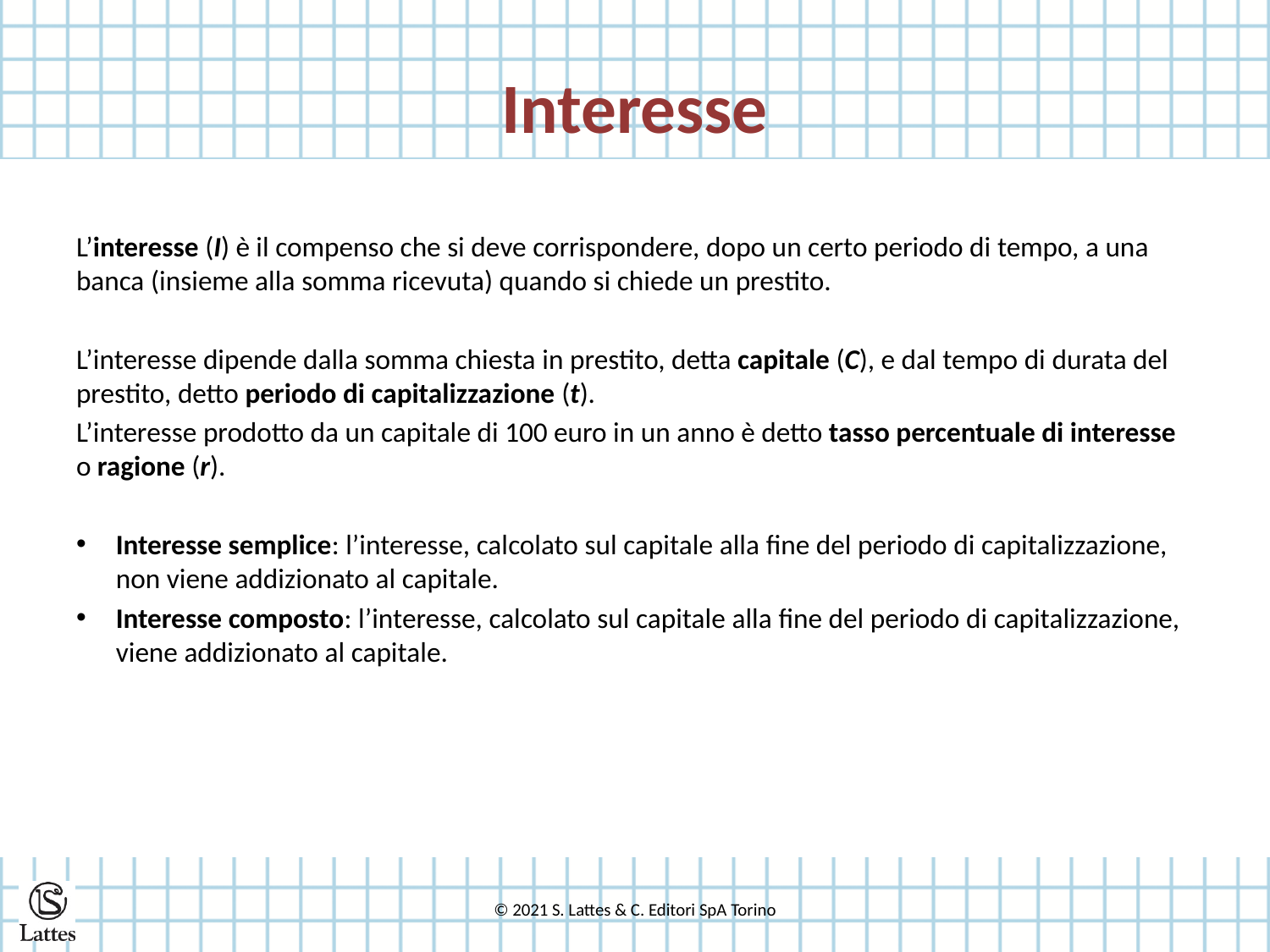

# Interesse
L’interesse (I) è il compenso che si deve corrispondere, dopo un certo periodo di tempo, a una banca (insieme alla somma ricevuta) quando si chiede un prestito.

L’interesse dipende dalla somma chiesta in prestito, detta capitale (C), e dal tempo di durata del prestito, detto periodo di capitalizzazione (t).
L’interesse prodotto da un capitale di 100 euro in un anno è detto tasso percentuale di interesse o ragione (r).

Interesse semplice: l’interesse, calcolato sul capitale alla fine del periodo di capitalizzazione, non viene addizionato al capitale.
Interesse composto: l’interesse, calcolato sul capitale alla fine del periodo di capitalizzazione, viene addizionato al capitale.